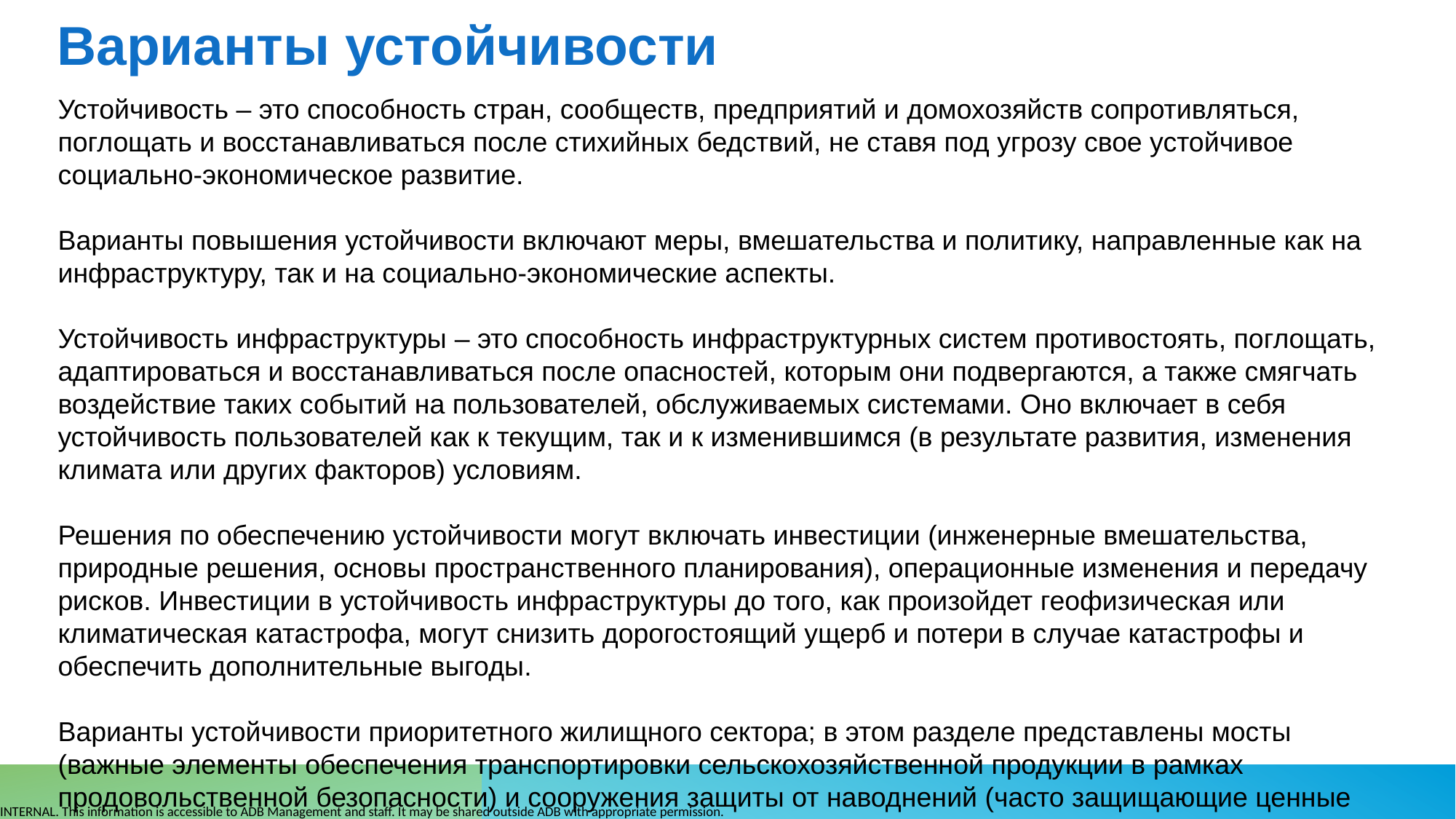

Варианты устойчивости
Устойчивость – это способность стран, сообществ, предприятий и домохозяйств сопротивляться, поглощать и восстанавливаться после стихийных бедствий, не ставя под угрозу свое устойчивое социально-экономическое развитие.

Варианты повышения устойчивости включают меры, вмешательства и политику, направленные как на инфраструктуру, так и на социально-экономические аспекты.

Устойчивость инфраструктуры – это способность инфраструктурных систем противостоять, поглощать, адаптироваться и восстанавливаться после опасностей, которым они подвергаются, а также смягчать воздействие таких событий на пользователей, обслуживаемых системами. Оно включает в себя устойчивость пользователей как к текущим, так и к изменившимся (в результате развития, изменения климата или других факторов) условиям.

Решения по обеспечению устойчивости могут включать инвестиции (инженерные вмешательства, природные решения, основы пространственного планирования), операционные изменения и передачу рисков. Инвестиции в устойчивость инфраструктуры до того, как произойдет геофизическая или климатическая катастрофа, могут снизить дорогостоящий ущерб и потери в случае катастрофы и обеспечить дополнительные выгоды.

Варианты устойчивости приоритетного жилищного сектора; в этом разделе представлены мосты (важные элементы обеспечения транспортировки сельскохозяйственной продукции в рамках продовольственной безопасности) и сооружения защиты от наводнений (часто защищающие ценные сельскохозяйственные земли).